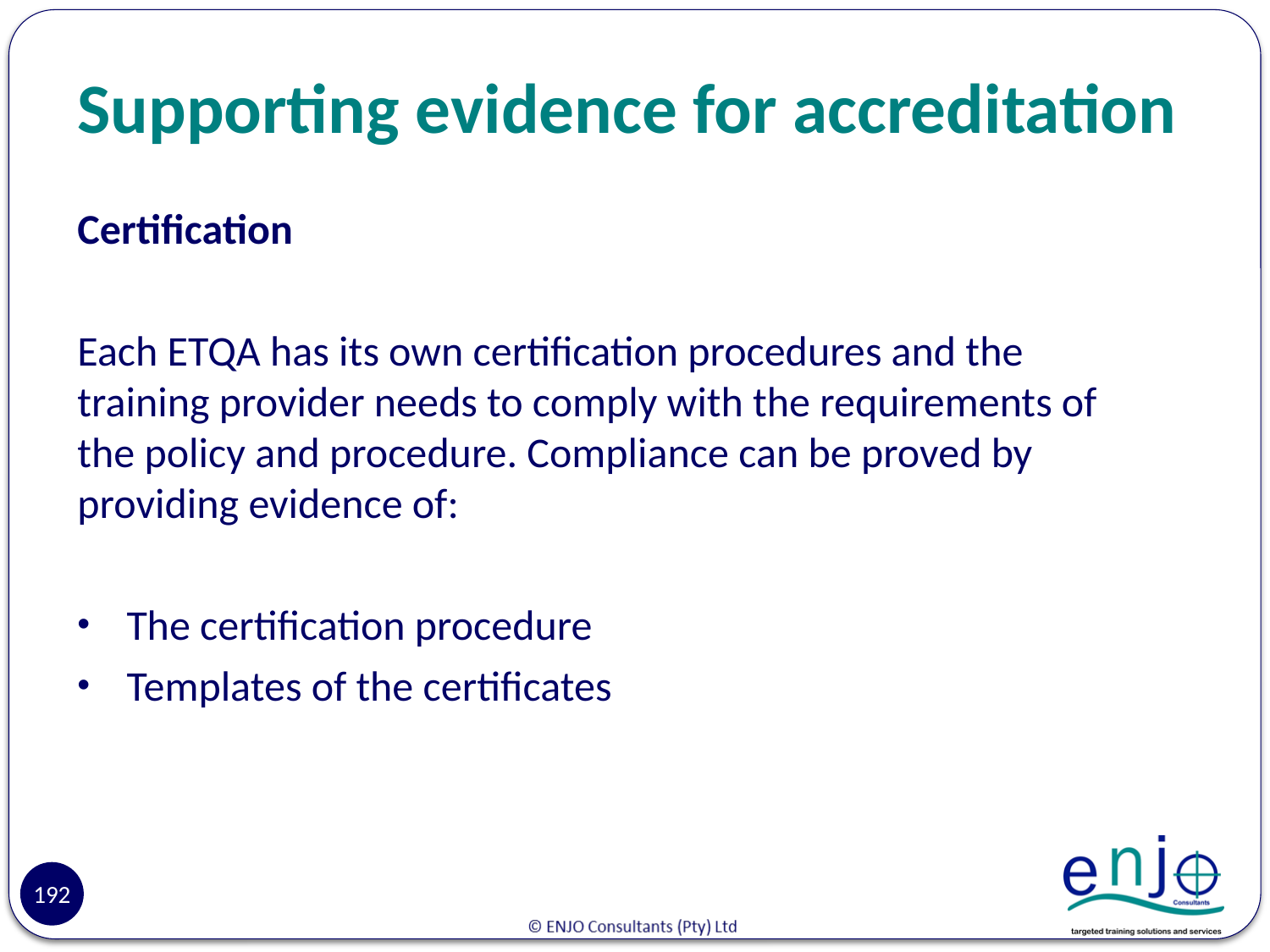

# Supporting evidence for accreditation
Certification

Each ETQA has its own certification procedures and the training provider needs to comply with the requirements of the policy and procedure. Compliance can be proved by providing evidence of:

The certification procedure
Templates of the certificates

192